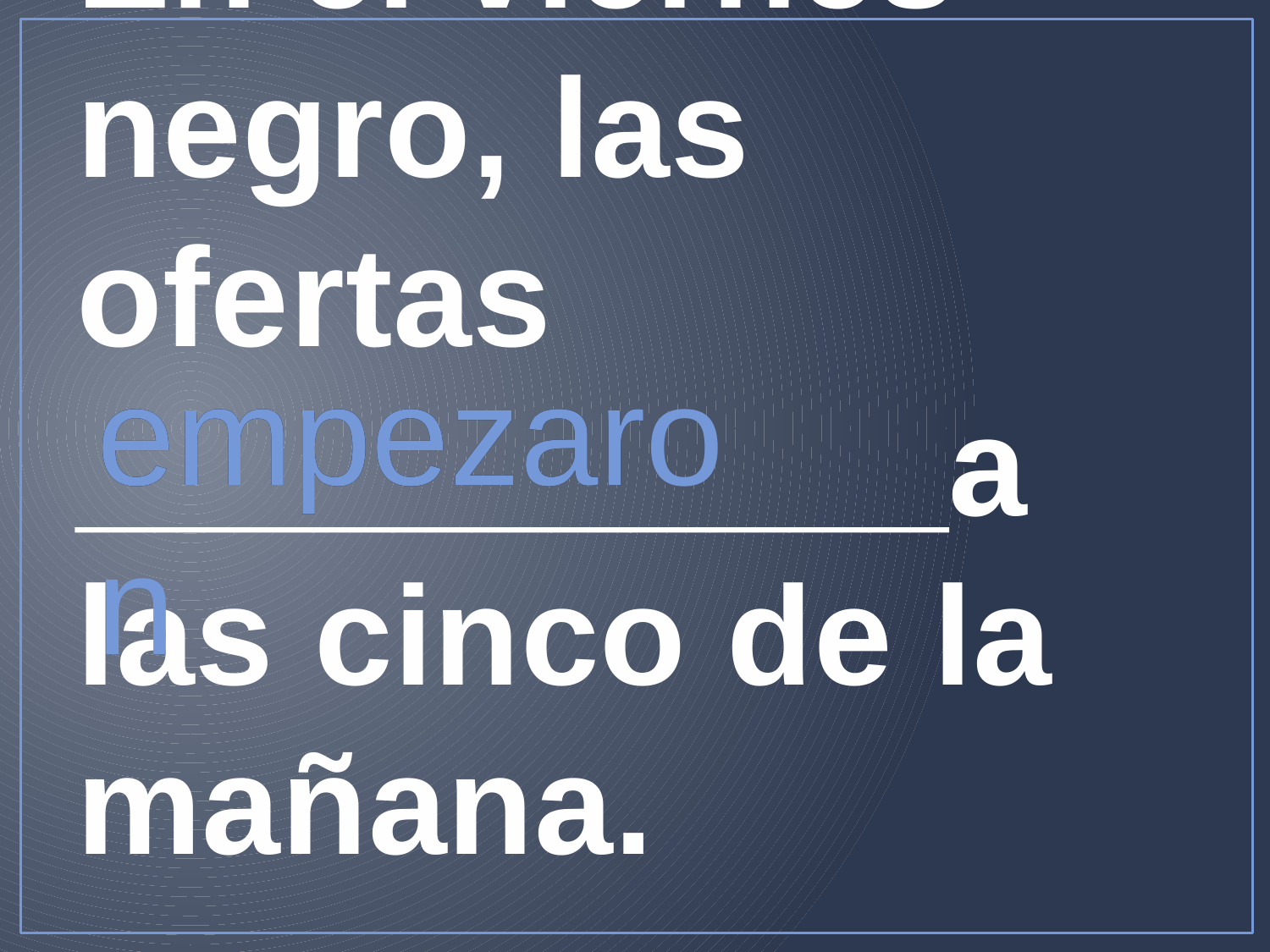

# En el viernes negro, las ofertas ___________a las cinco de la mañana.
empezar
empezaron